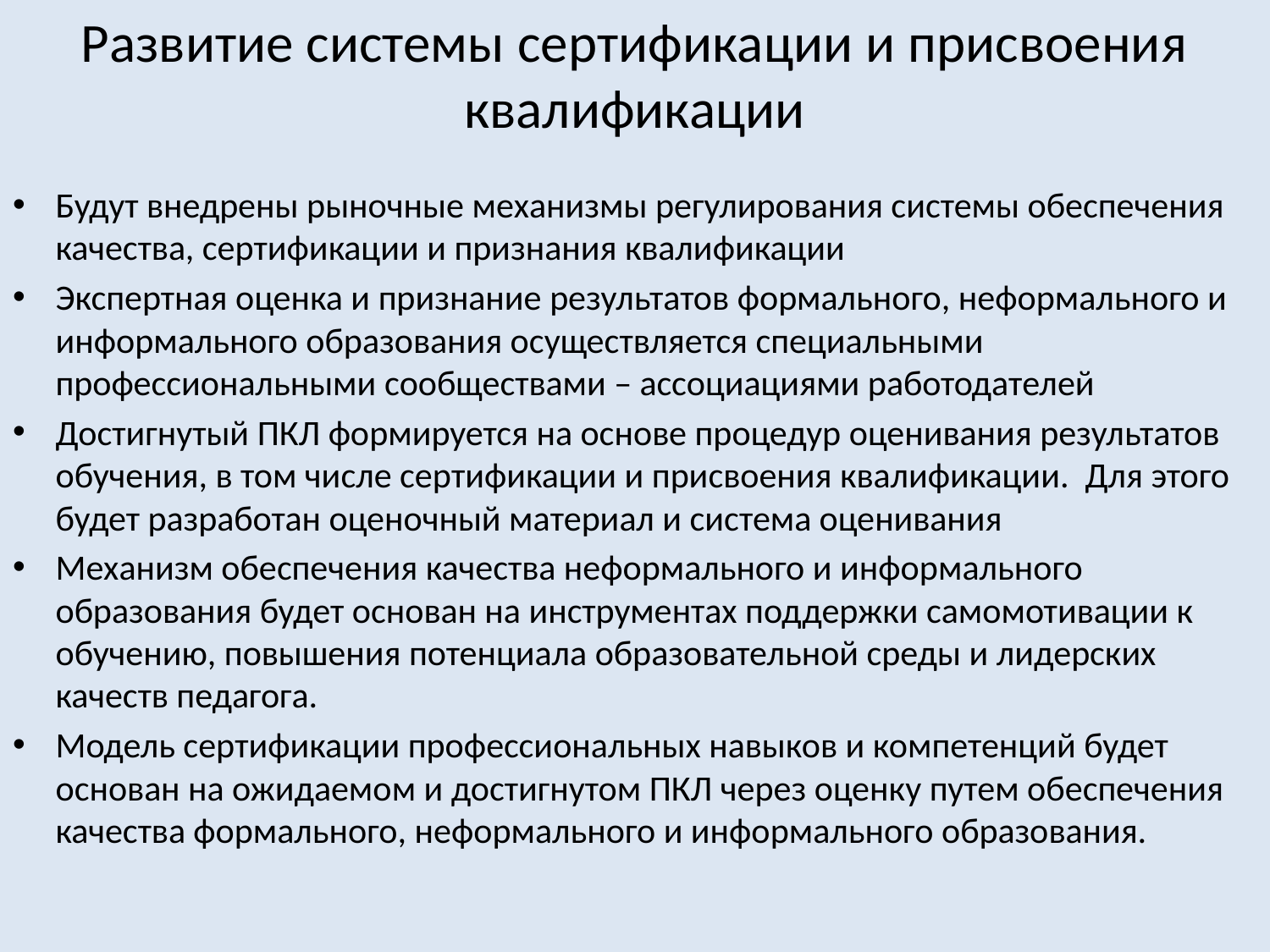

# Развитие системы сертификации и присвоения квалификации
Будут внедрены рыночные механизмы регулирования системы обеспечения качества, сертификации и признания квалификации
Экспертная оценка и признание результатов формального, неформального и информального образования осуществляется специальными профессиональными сообществами – ассоциациями работодателей
Достигнутый ПКЛ формируется на основе процедур оценивания результатов обучения, в том числе сертификации и присвоения квалификации.  Для этого будет разработан оценочный материал и система оценивания
Механизм обеспечения качества неформального и информального образования будет основан на инструментах поддержки самомотивации к обучению, повышения потенциала образовательной среды и лидерских качеств педагога.
Модель сертификации профессиональных навыков и компетенций будет основан на ожидаемом и достигнутом ПКЛ через оценку путем обеспечения качества формального, неформального и информального образования.